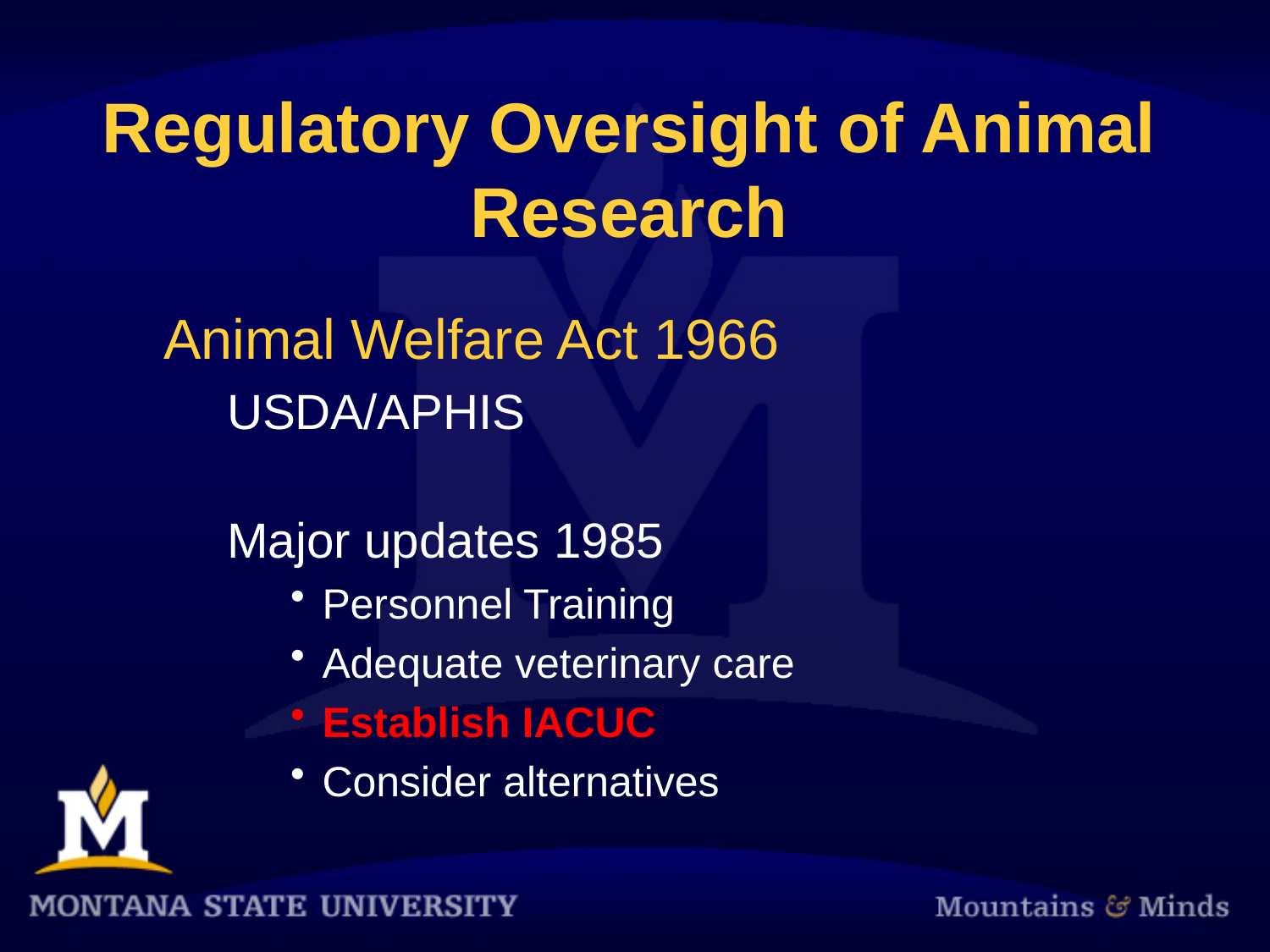

# Regulatory Oversight of Animal Research

Animal Welfare Act 1966
USDA/APHIS

Major updates 1985
Personnel Training
Adequate veterinary care
Establish IACUC
Consider alternatives